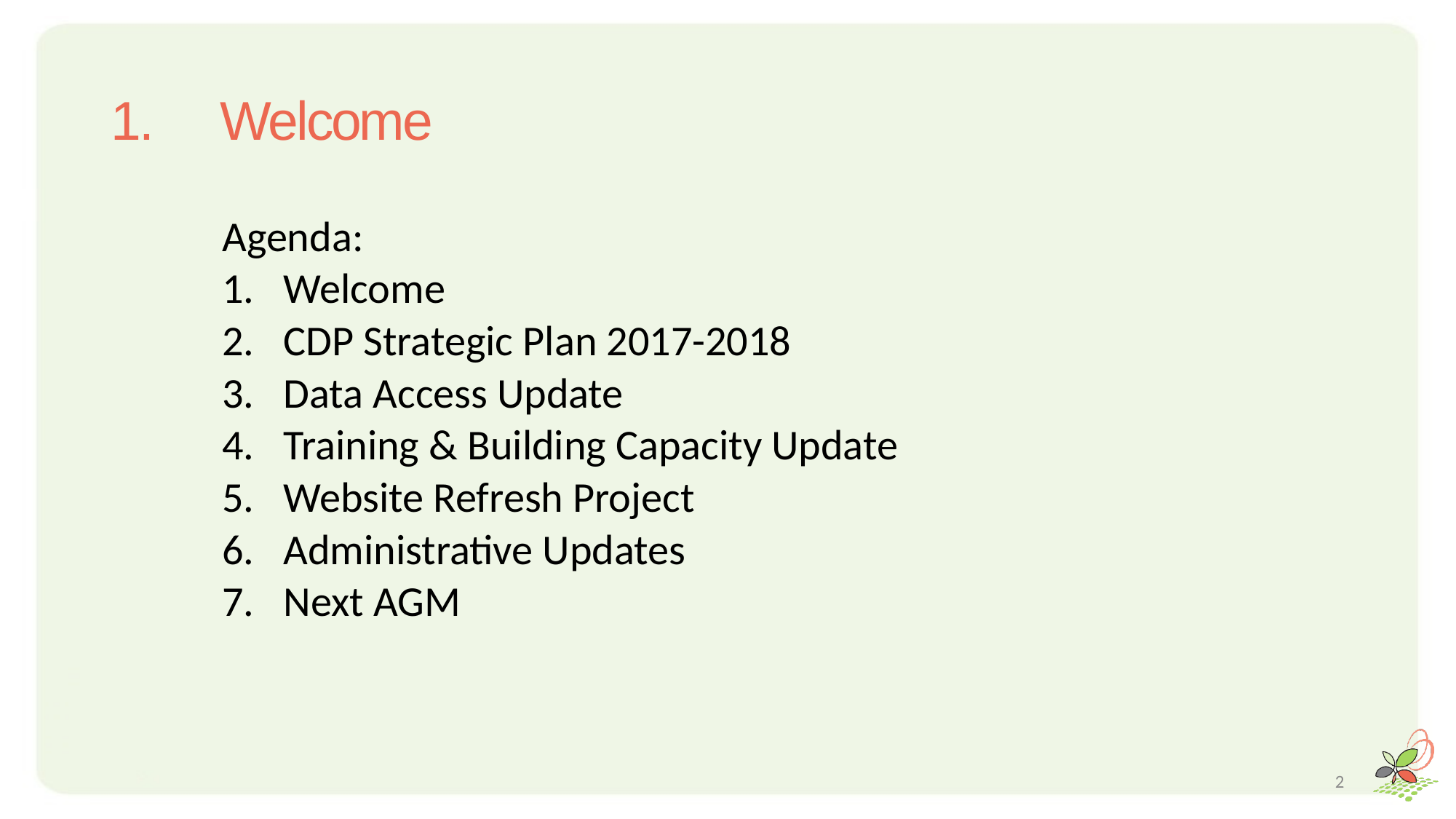

# 1. 	Welcome

Agenda:
Welcome
CDP Strategic Plan 2017-2018
Data Access Update
Training & Building Capacity Update
Website Refresh Project
Administrative Updates
Next AGM
2